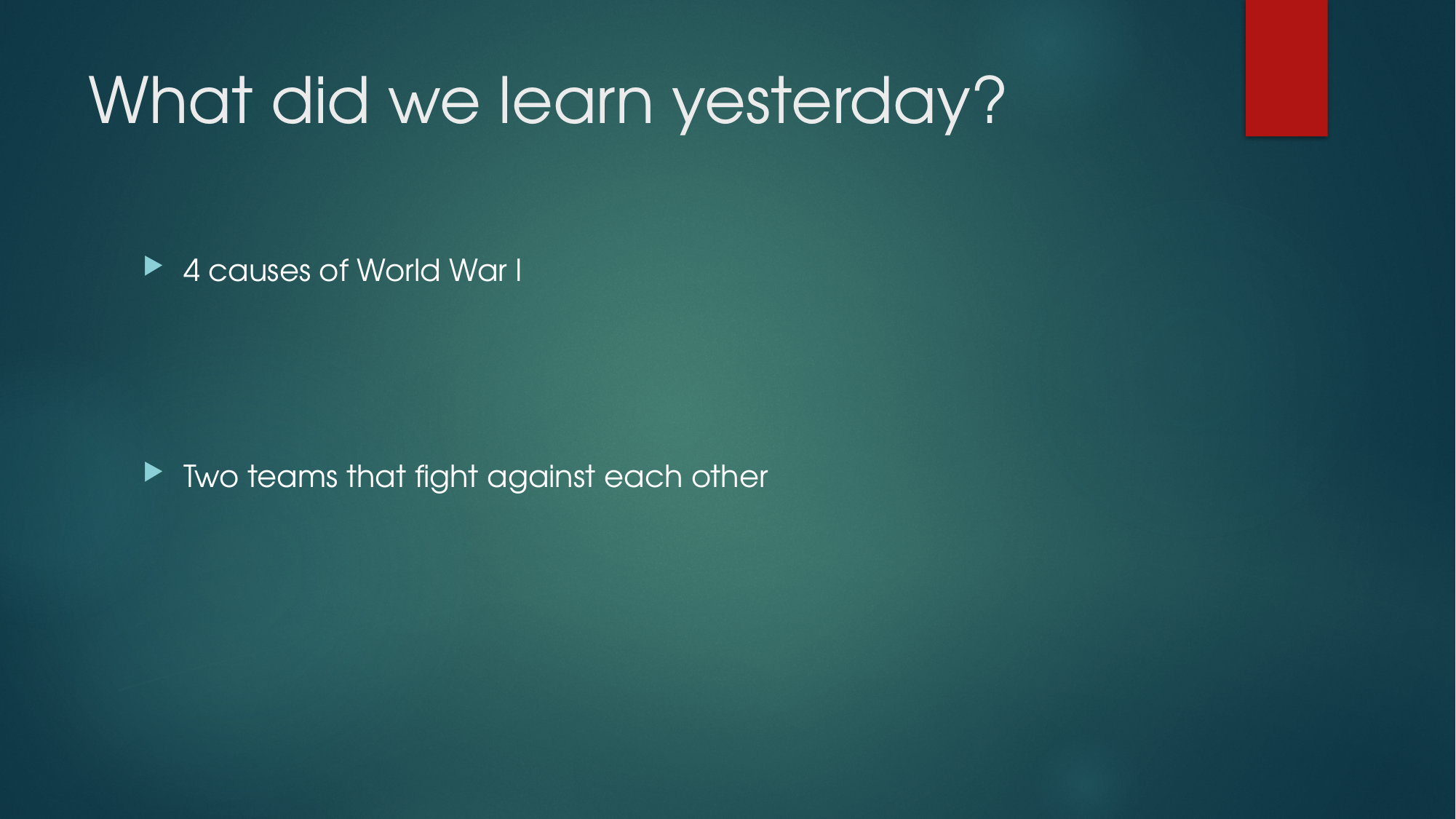

# What did we learn yesterday?
4 causes of World War I

Two teams that fight against each other